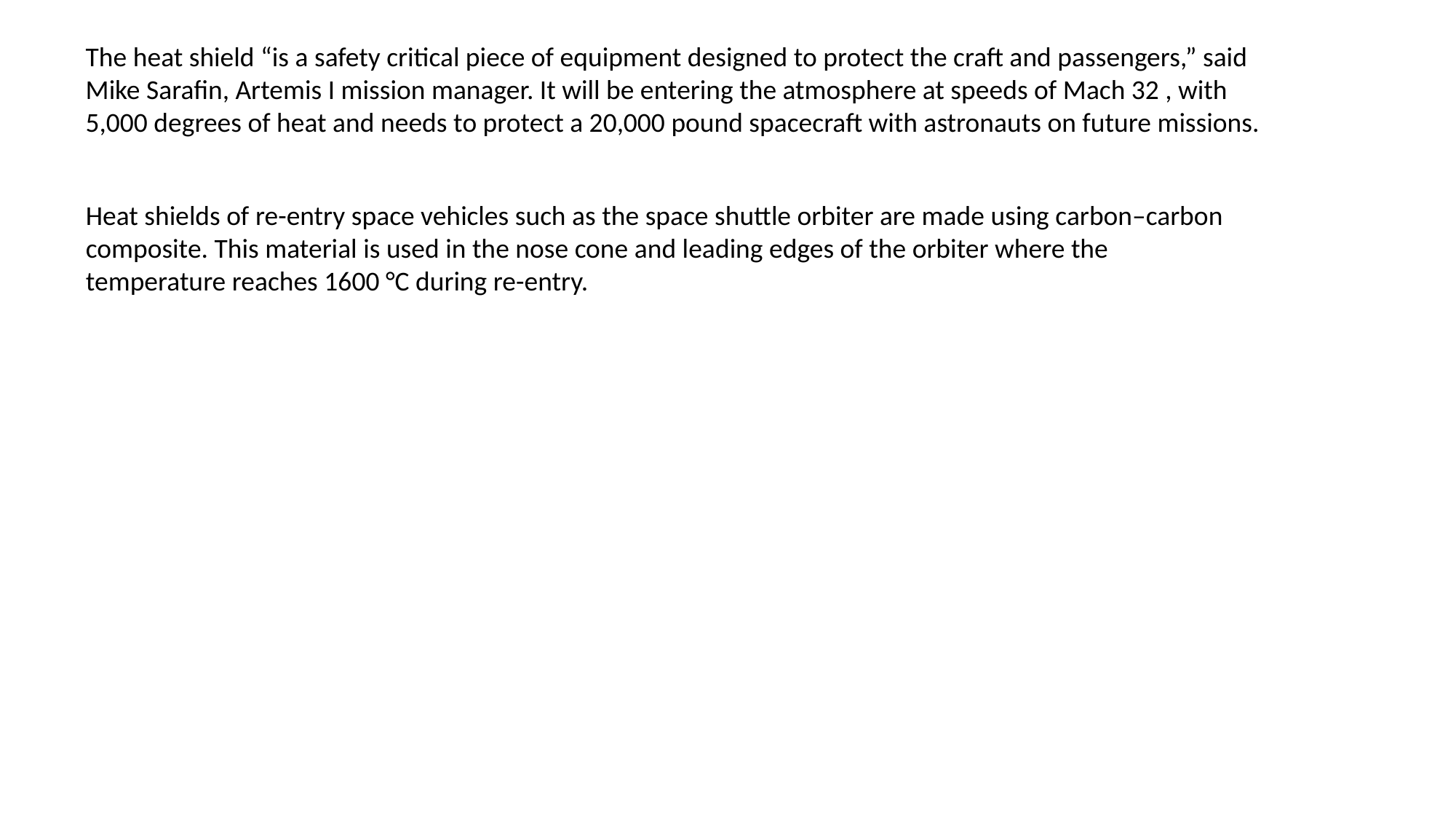

The heat shield “is a safety critical piece of equipment designed to protect the craft and passengers,” said Mike Sarafin, Artemis I mission manager. It will be entering the atmosphere at speeds of Mach 32 , with 5,000 degrees of heat and needs to protect a 20,000 pound spacecraft with astronauts on future missions.
Heat shields of re-entry space vehicles such as the space shuttle orbiter are made using carbon–carbon composite. This material is used in the nose cone and leading edges of the orbiter where the temperature reaches 1600 °C during re-entry.